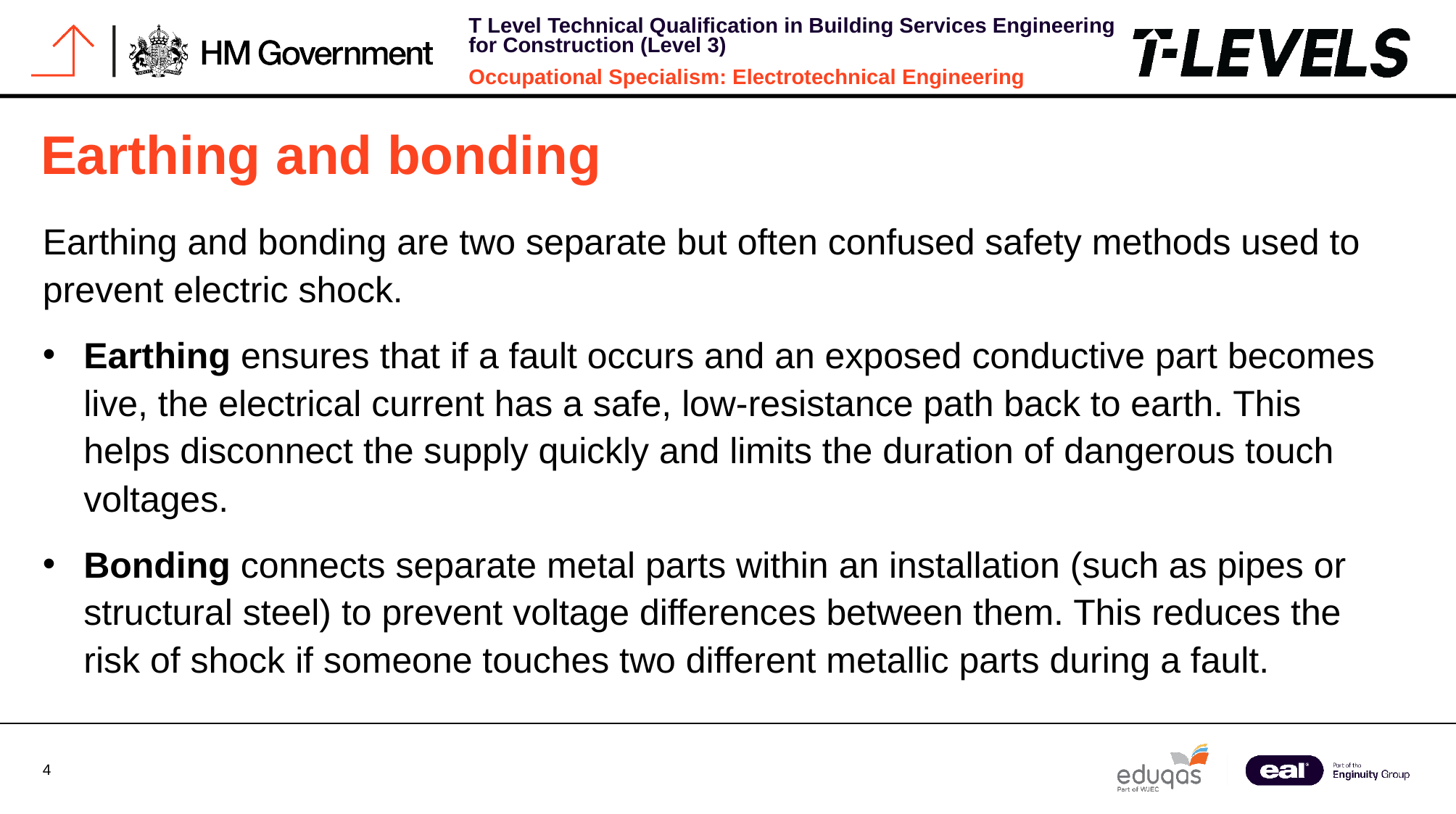

# Earthing and bonding
Earthing and bonding are two separate but often confused safety methods used to prevent electric shock.
Earthing ensures that if a fault occurs and an exposed conductive part becomes live, the electrical current has a safe, low-resistance path back to earth. This helps disconnect the supply quickly and limits the duration of dangerous touch voltages.
Bonding connects separate metal parts within an installation (such as pipes or structural steel) to prevent voltage differences between them. This reduces the risk of shock if someone touches two different metallic parts during a fault.